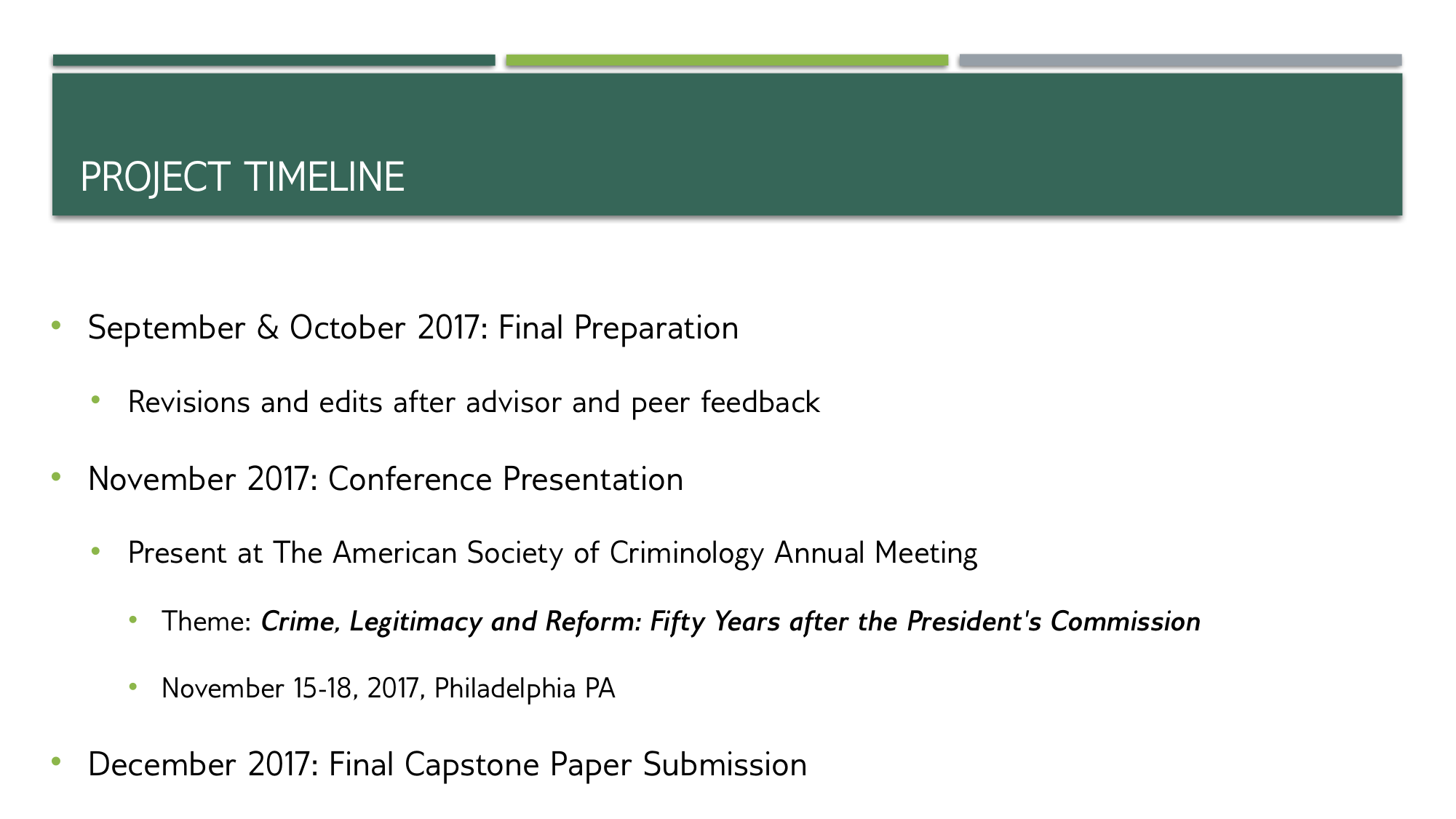

# Project Timeline

September & October 2017: Final Preparation
Revisions and edits after advisor and peer feedback
November 2017: Conference Presentation
Present at The American Society of Criminology Annual Meeting
Theme: Crime, Legitimacy and Reform: Fifty Years after the President's Commission
November 15-18, 2017, Philadelphia PA
December 2017: Final Capstone Paper Submission